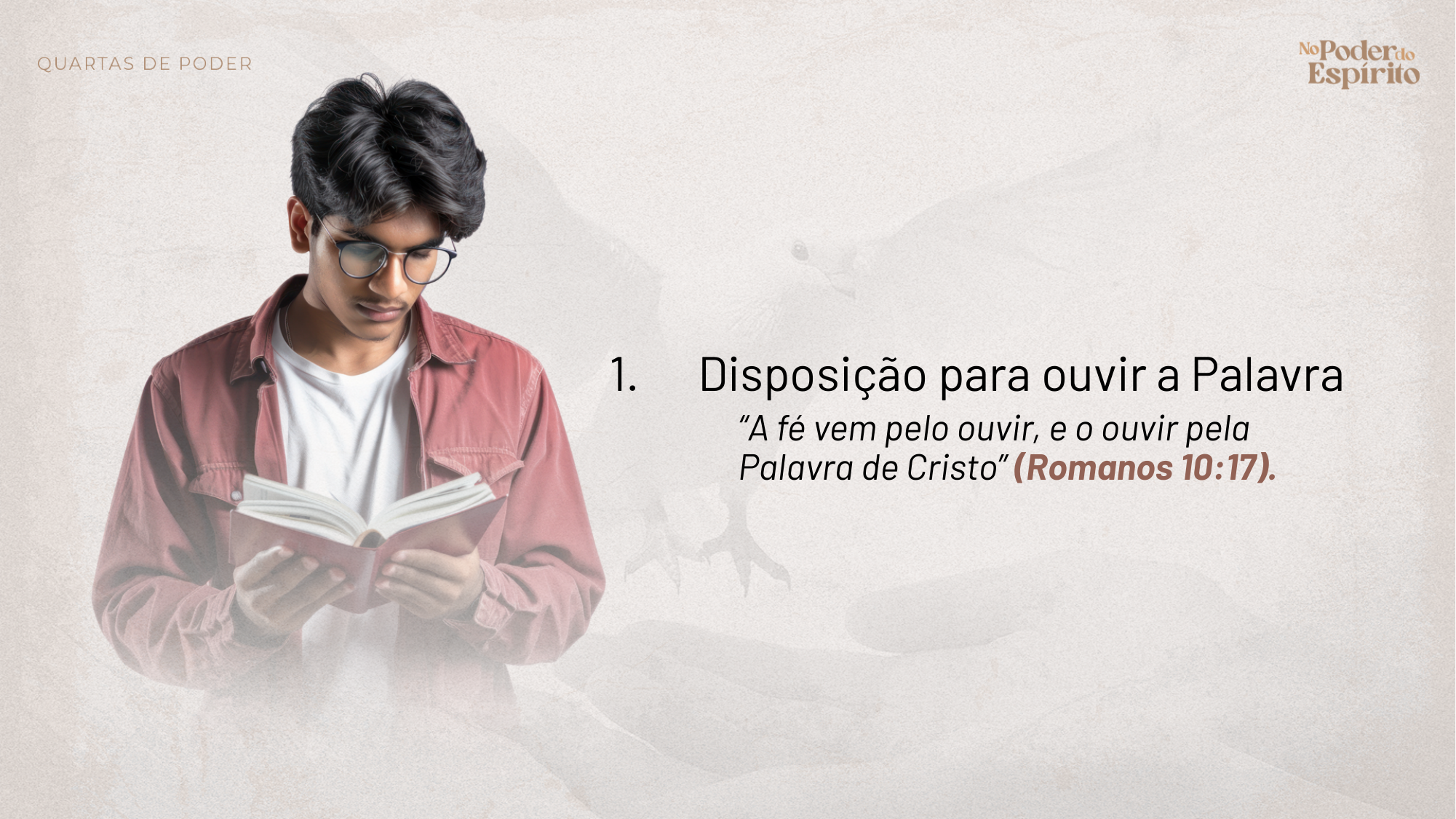

Disposição para ouvir a Palavra
“A fé vem pelo ouvir, e o ouvir pela Palavra de Cristo” (Romanos 10:17).